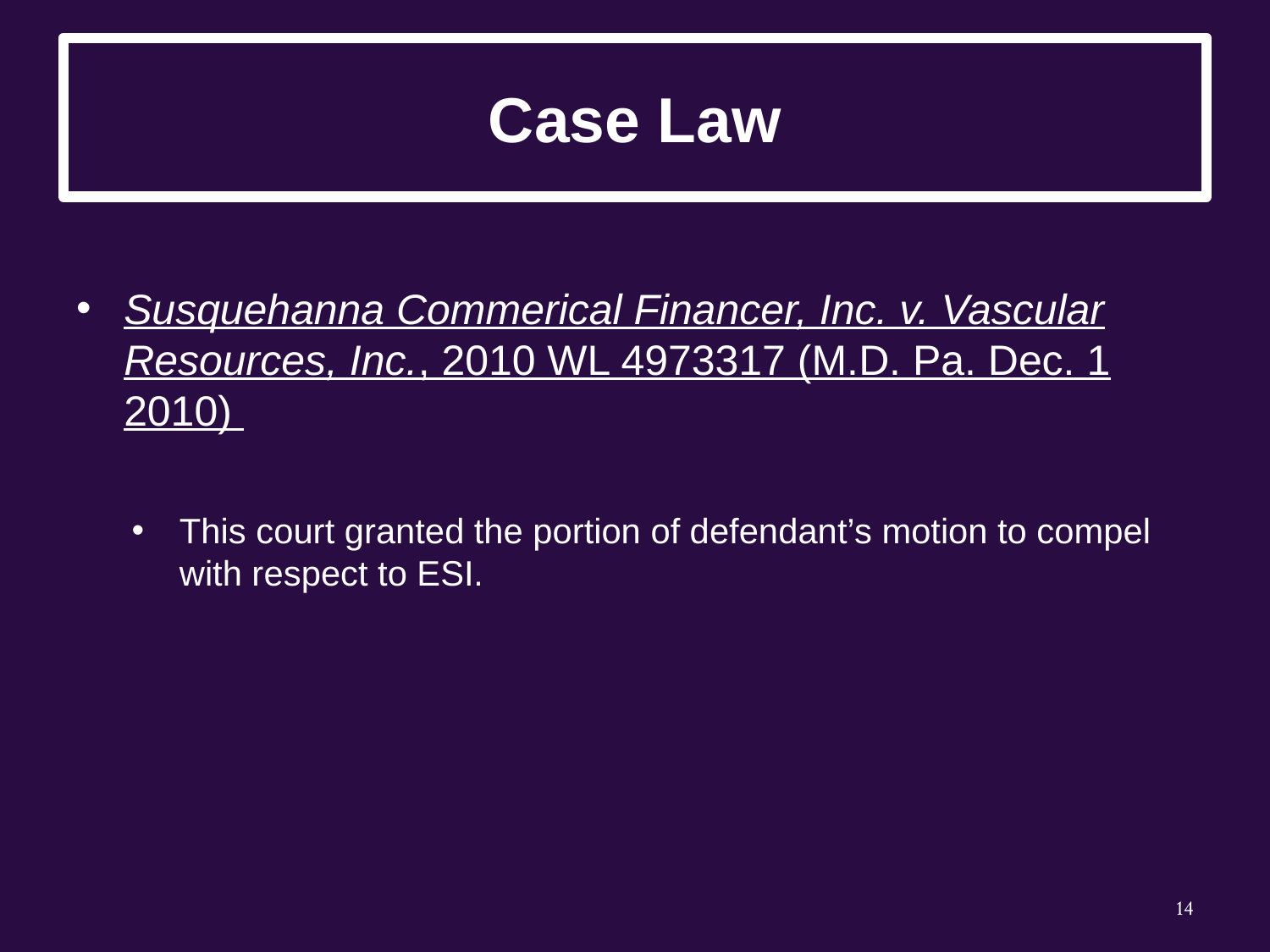

# Case Law
Susquehanna Commerical Financer, Inc. v. Vascular Resources, Inc., 2010 WL 4973317 (M.D. Pa. Dec. 1 2010)

This court granted the portion of defendant’s motion to compel with respect to ESI.
14